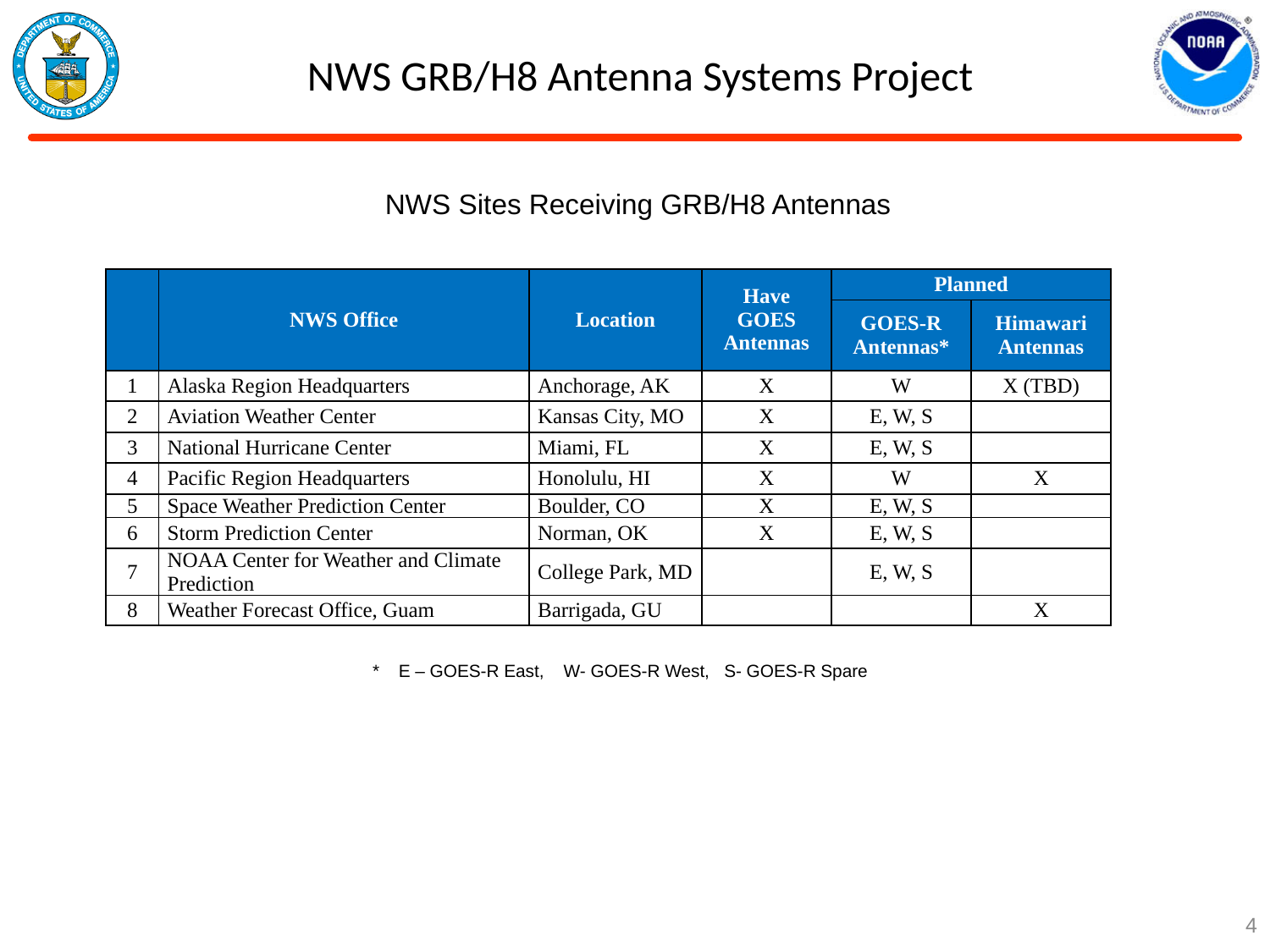

NWS GRB/H8 Antenna Systems Project
NWS Sites Receiving GRB/H8 Antennas
|  | NWS Office | Location | Have GOES Antennas | Planned |  |
| --- | --- | --- | --- | --- | --- |
|  |  |  |  | GOES-R Antennas\* | Himawari Antennas |
| 1 | Alaska Region Headquarters | Anchorage, AK | X | W | X (TBD) |
| 2 | Aviation Weather Center | Kansas City, MO | X | E, W, S |  |
| 3 | National Hurricane Center | Miami, FL | X | E, W, S |  |
| 4 | Pacific Region Headquarters | Honolulu, HI | X | W | X |
| 5 | Space Weather Prediction Center | Boulder, CO | X | E, W, S |  |
| 6 | Storm Prediction Center | Norman, OK | X | E, W, S |  |
| 7 | NOAA Center for Weather and Climate Prediction | College Park, MD |  | E, W, S |  |
| 8 | Weather Forecast Office, Guam | Barrigada, GU |  |  | X |
*    E – GOES-R East,    W- GOES-R West,   S- GOES-R Spare
4